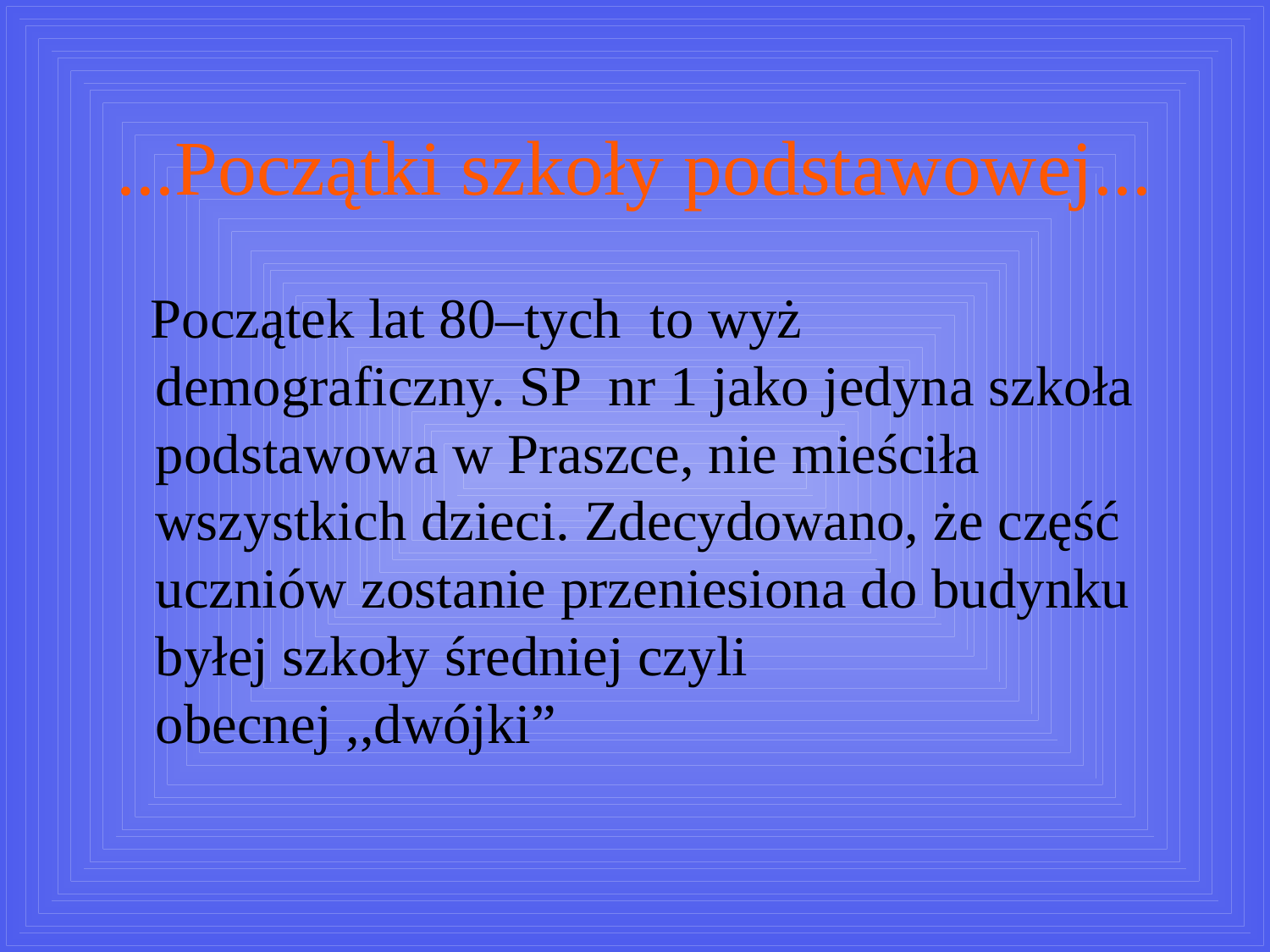

# ...Początki szkoły podstawowej...
   Początek lat 80–tych  to wyż demograficzny. SP  nr 1 jako jedyna szkoła podstawowa w Praszce, nie mieściła wszystkich dzieci. Zdecydowano, że część uczniów zostanie przeniesiona do budynku byłej szkoły średniej czyli obecnej ,,dwójki”